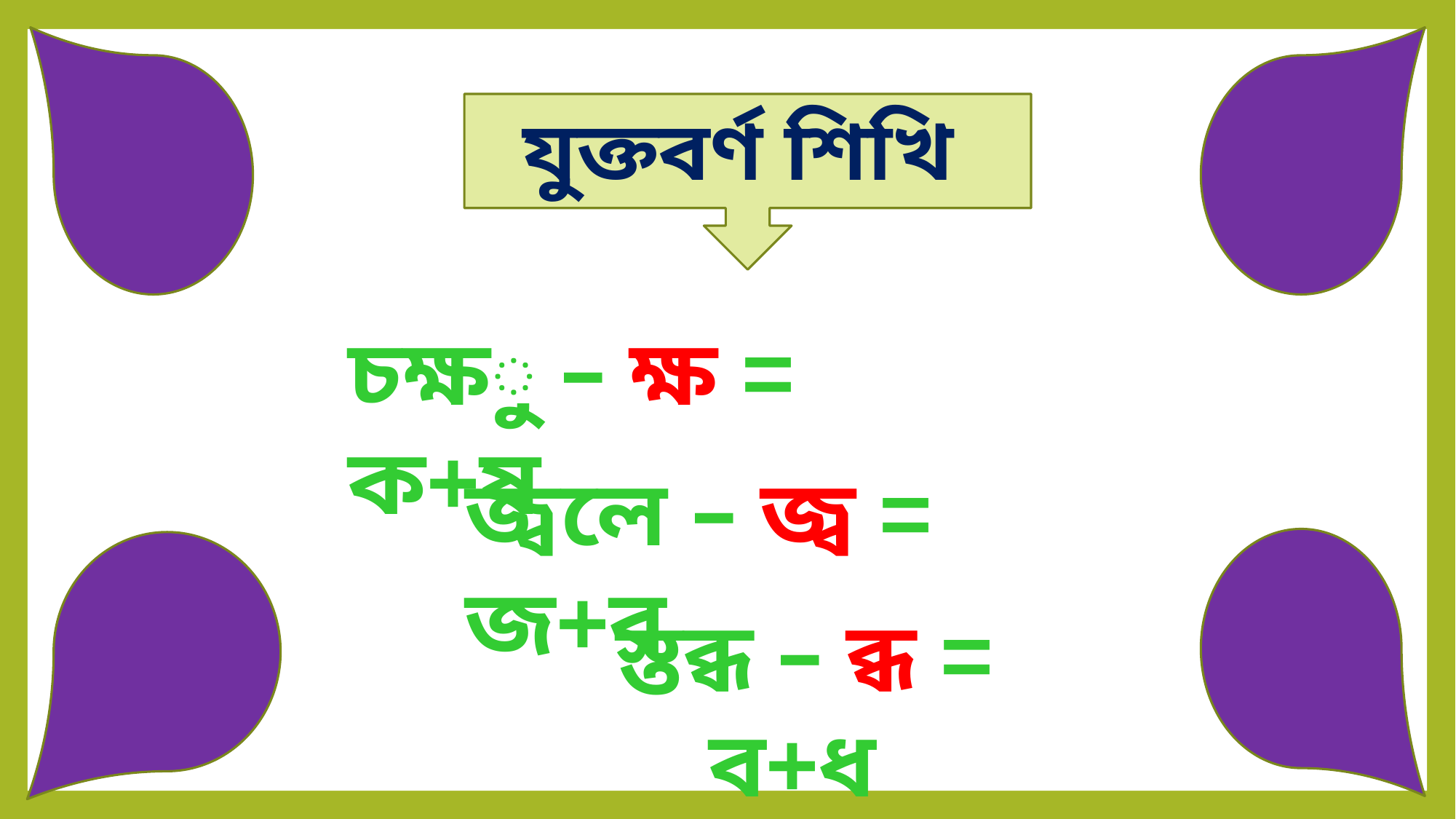

যুক্তবর্ণ শিখি

চক্ষু – ক্ষ = ক+ষ
জ্বলে – জ্ব = জ+ব

স্তব্ধ – ব্ধ = ব+ধ